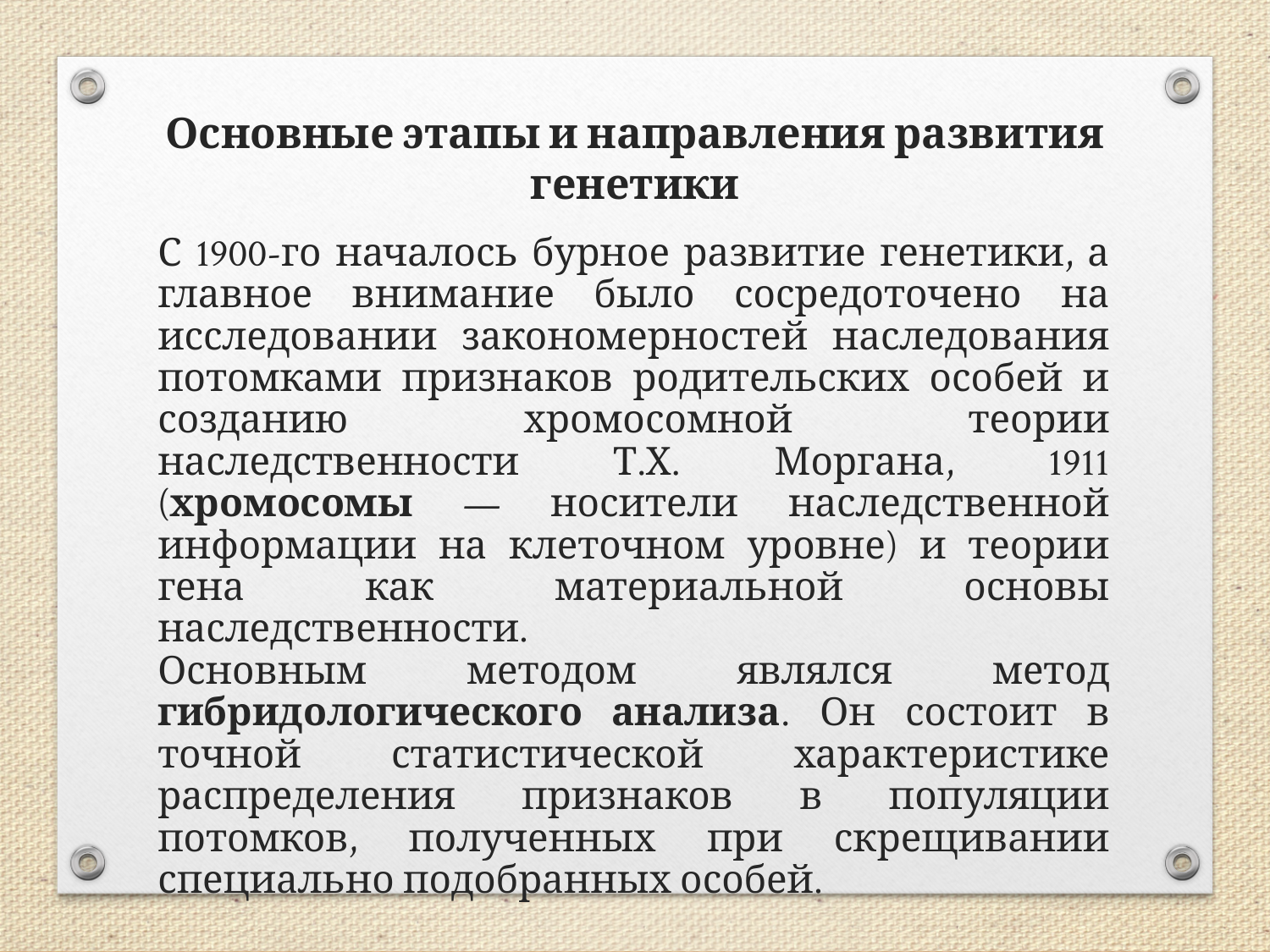

Основные этапы и направления развития генетики
С 1900-го началось бурное развитие генетики, а главное внимание было сосредоточено на исследовании закономерностей наследования потомками признаков родительских особей и созданию хромосомной теории наследственности Т.Х. Моргана, 1911 (хромосомы — носители наследственной информации на клеточном уровне) и теории гена как материальной основы наследственности.
Основным методом являлся метод гибридологического анализа. Он состоит в точной статистической характеристике распределения признаков в популяции потомков, полученных при скрещивании специально подобранных особей.